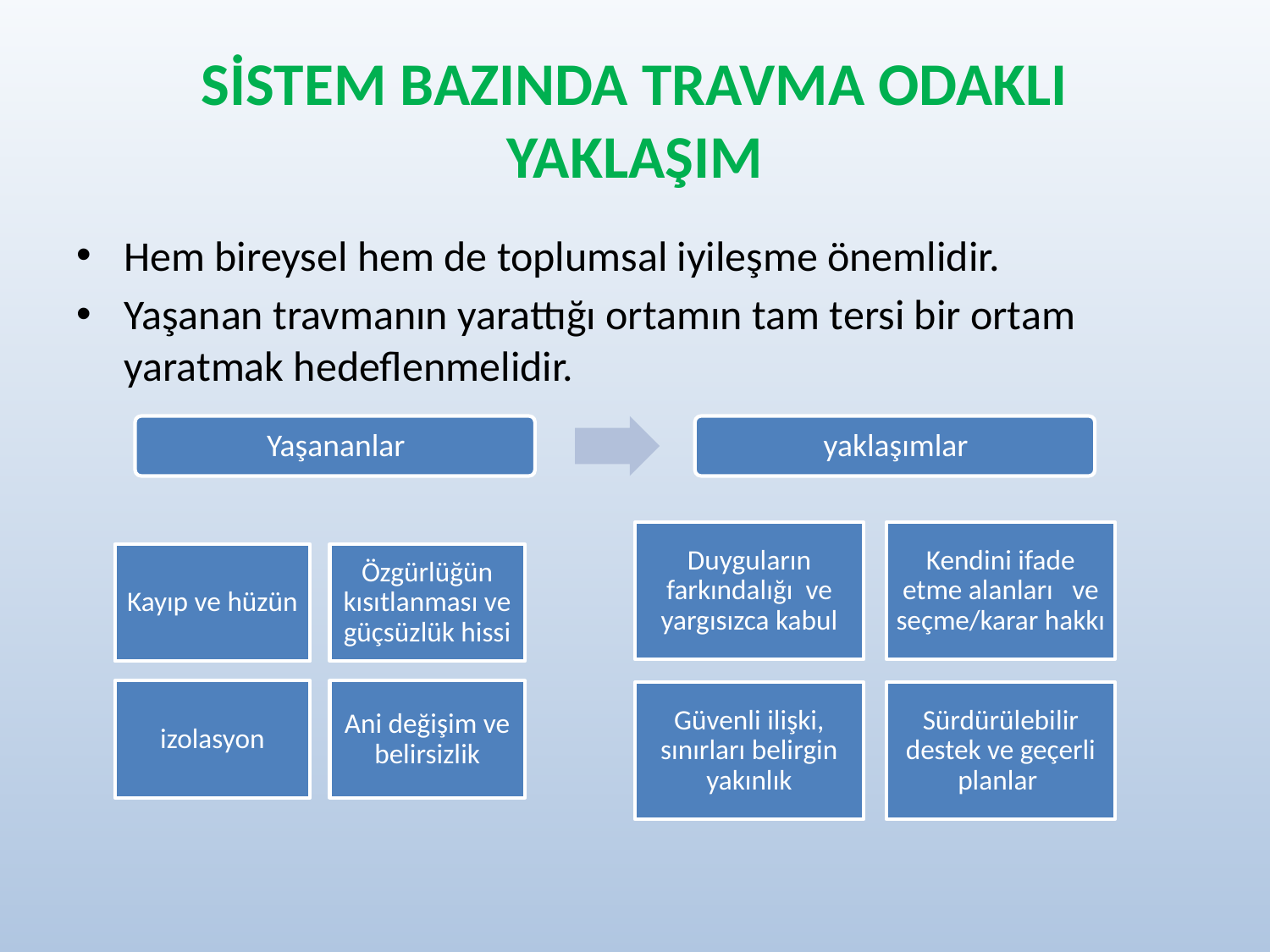

# SİSTEM BAZINDA TRAVMA ODAKLI YAKLAŞIM
Hem bireysel hem de toplumsal iyileşme önemlidir.
Yaşanan travmanın yarattığı ortamın tam tersi bir ortam yaratmak hedeflenmelidir.

Yaşananlar

yaklaşımlar
Kayıp ve hüzün
Özgürlüğün kısıtlanması ve güçsüzlük hissi
izolasyon
Ani değişim ve belirsizlik
Duyguların farkındalığı  ve yargısızca kabul
Kendini ifade etme alanları   ve seçme/karar hakkı
Güvenli ilişki, sınırları belirgin yakınlık
Sürdürülebilir destek ve geçerli planlar